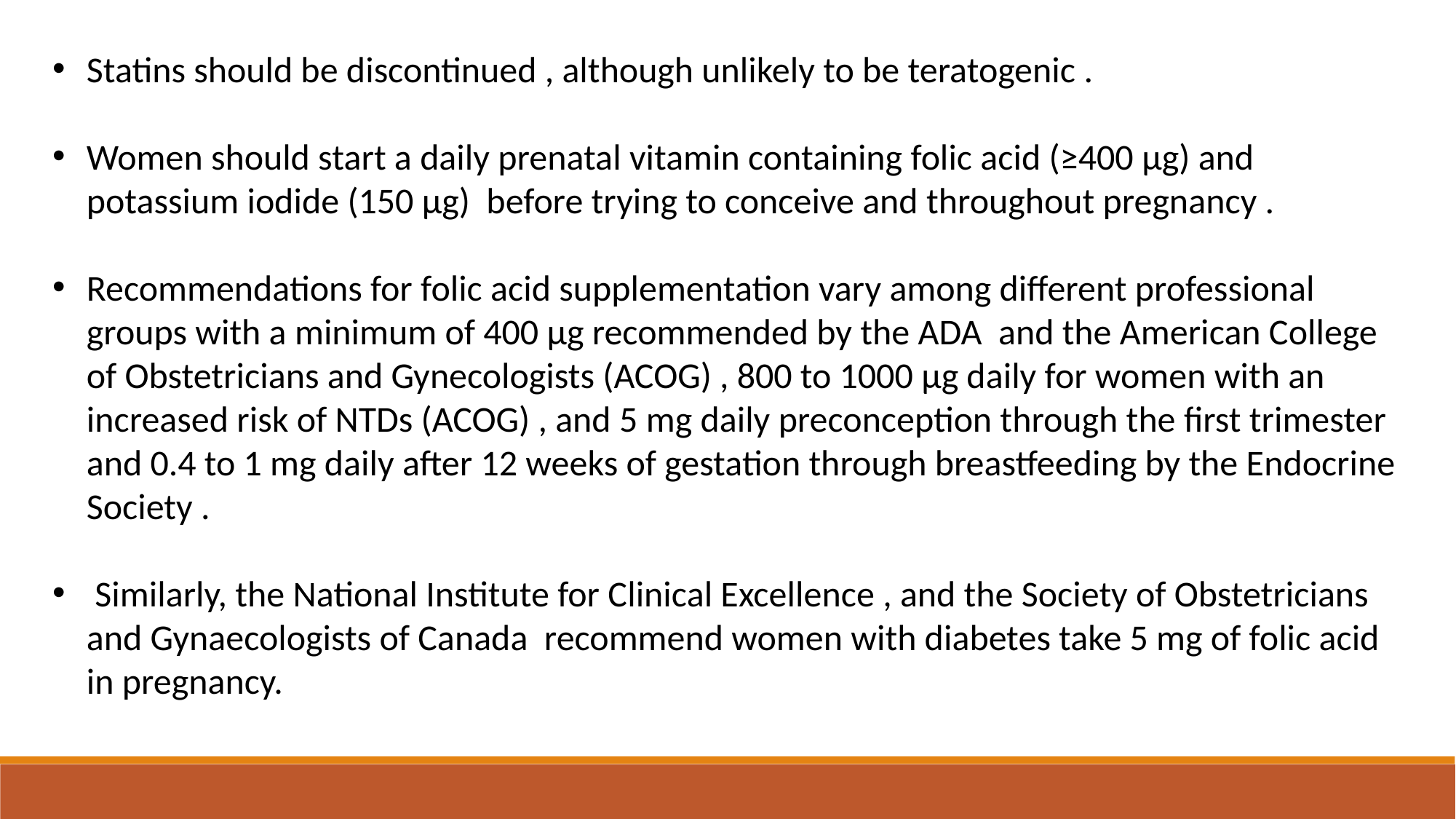

Statins should be discontinued , although unlikely to be teratogenic .

Women should start a daily prenatal vitamin containing folic acid (≥400 µg) and potassium iodide (150 μg)  before trying to conceive and throughout pregnancy .

Recommendations for folic acid supplementation vary among different professional groups with a minimum of 400 μg recommended by the ADA  and the American College of Obstetricians and Gynecologists (ACOG) , 800 to 1000 μg daily for women with an increased risk of NTDs (ACOG) , and 5 mg daily preconception through the first trimester and 0.4 to 1 mg daily after 12 weeks of gestation through breastfeeding by the Endocrine Society .

 Similarly, the National Institute for Clinical Excellence , and the Society of Obstetricians and Gynaecologists of Canada  recommend women with diabetes take 5 mg of folic acid in pregnancy.